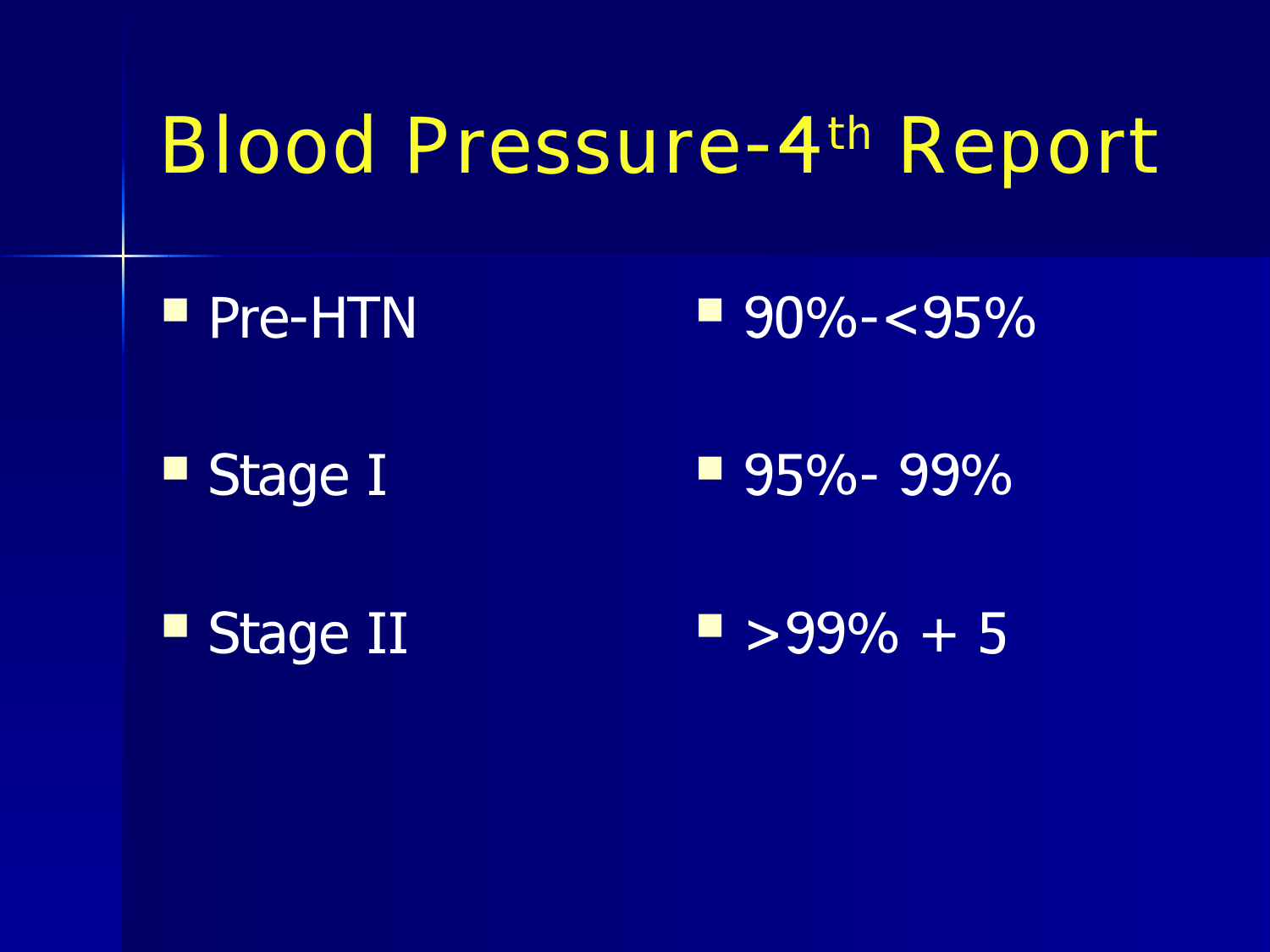

# Blood Pressure-4th Report
Pre-HTN

Stage I

Stage II
90%-<95%

95%- 99%

>99% + 5